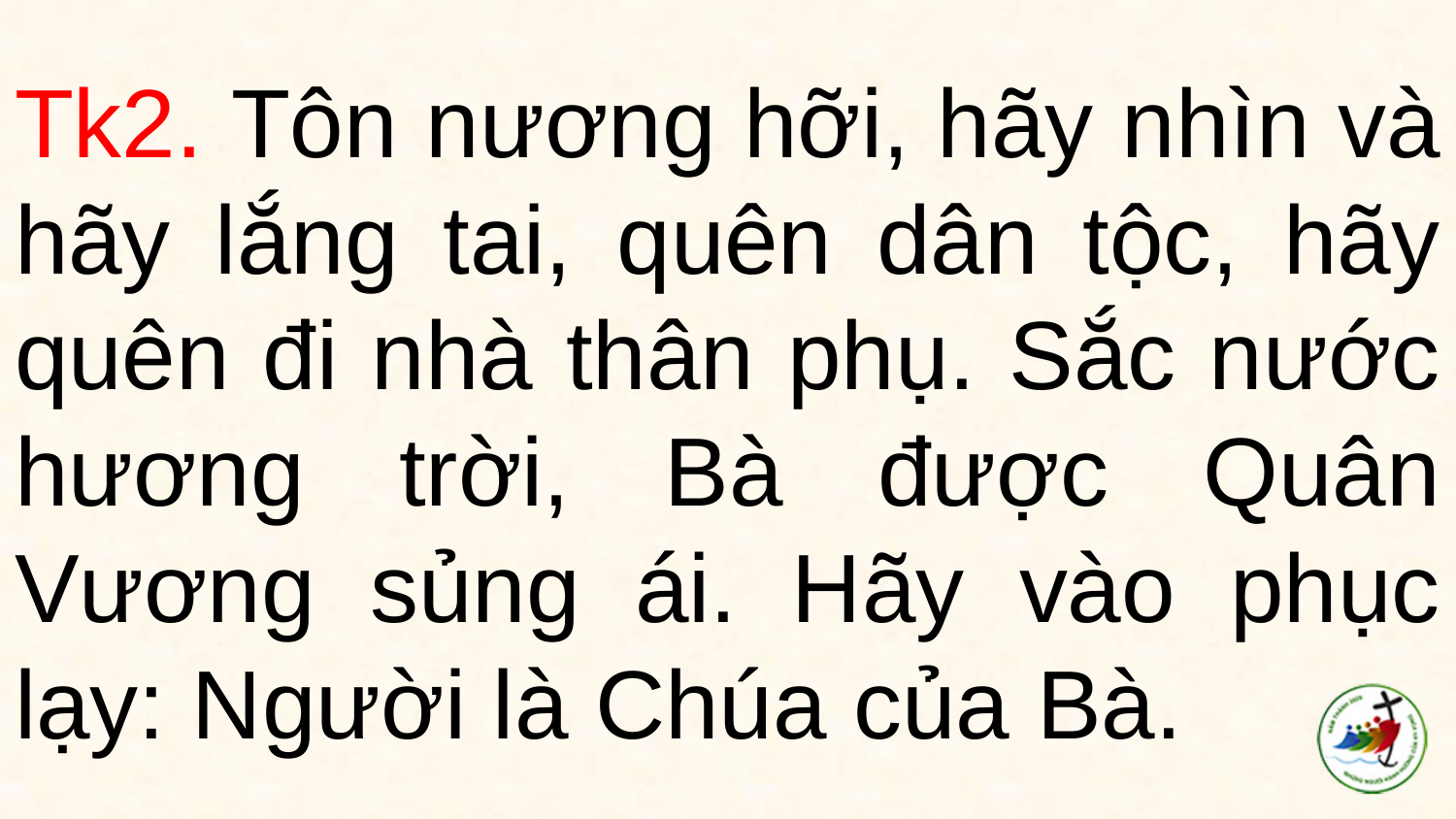

# Tk2. Tôn nương hỡi, hãy nhìn và hãy lắng tai, quên dân tộc, hãy quên đi nhà thân phụ. Sắc nước hương trời, Bà được Quân Vương sủng ái. Hãy vào phục lạy: Người là Chúa của Bà.